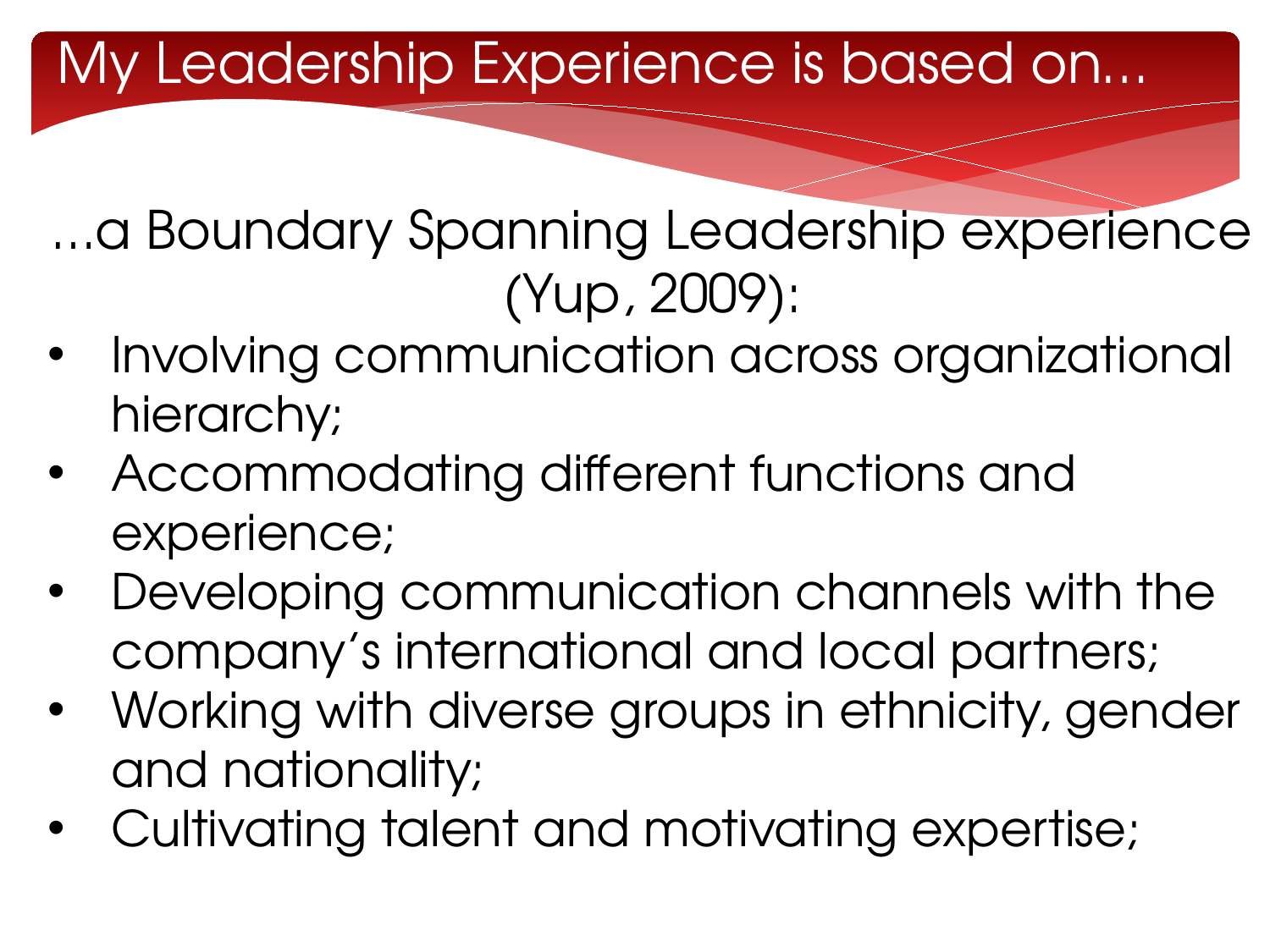

My Leadership Experience is based on…

…a Boundary Spanning Leadership experience (Yup, 2009):
Involving communication across organizational hierarchy;
Accommodating different functions and experience;
Developing communication channels with the company’s international and local partners;
Working with diverse groups in ethnicity, gender and nationality;
Cultivating talent and motivating expertise;